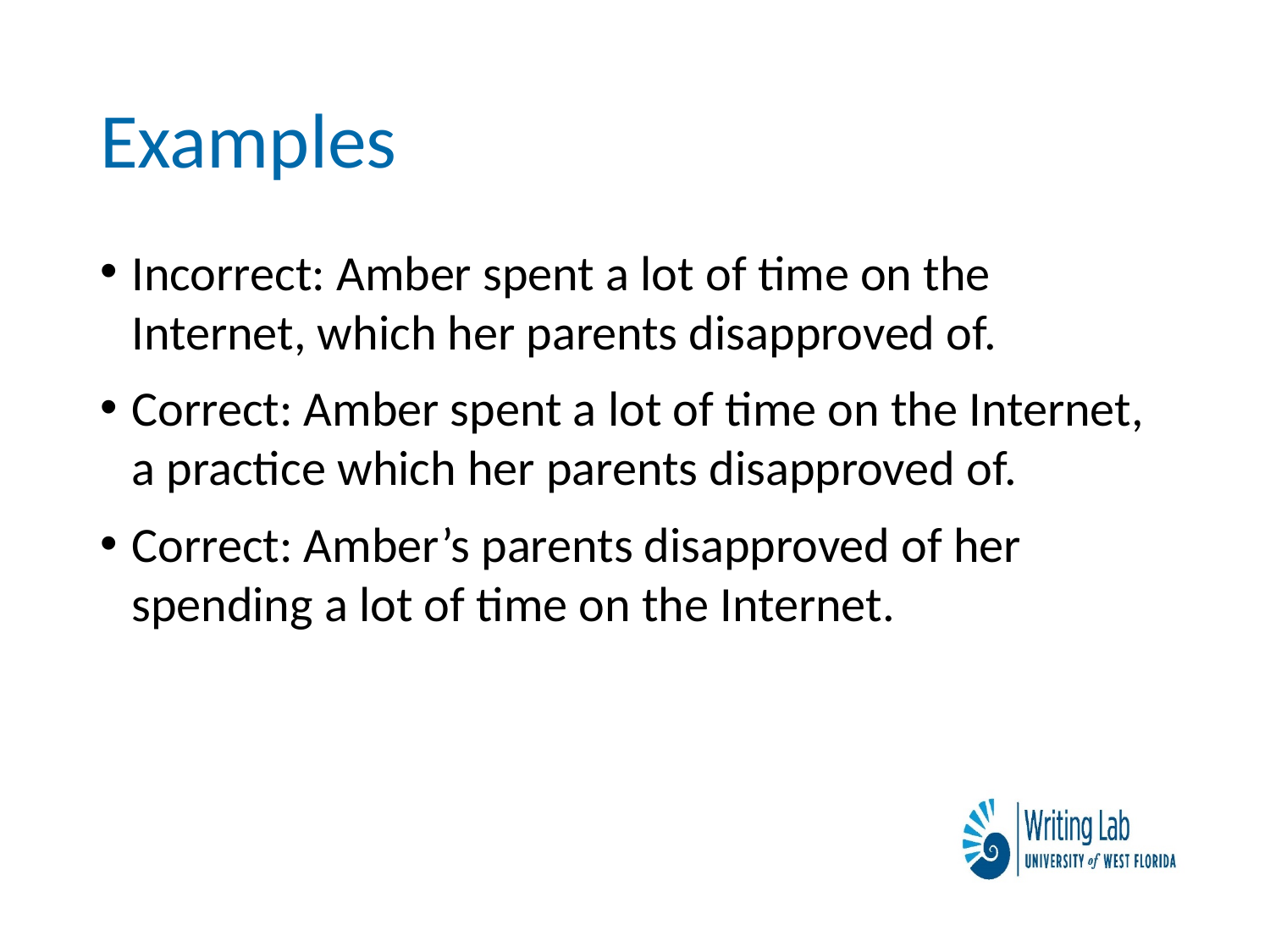

# Examples
Incorrect: Amber spent a lot of time on the Internet, which her parents disapproved of.
Correct: Amber spent a lot of time on the Internet, a practice which her parents disapproved of.
Correct: Amber’s parents disapproved of her spending a lot of time on the Internet.